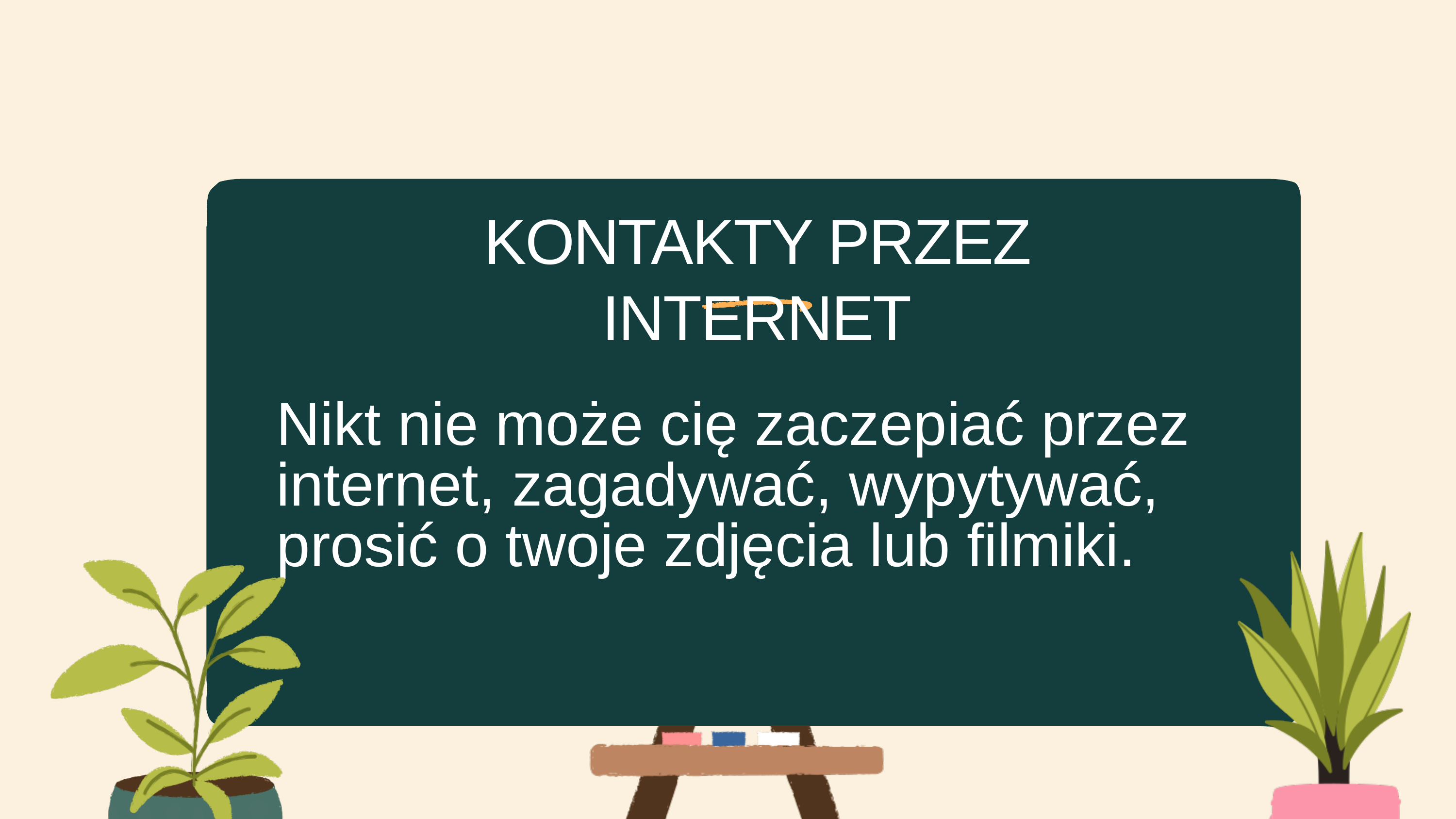

KONTAKTY PRZEZ INTERNET

Nikt nie może cię zaczepiać przez internet, zagadywać, wypytywać, prosić o twoje zdjęcia lub filmiki.